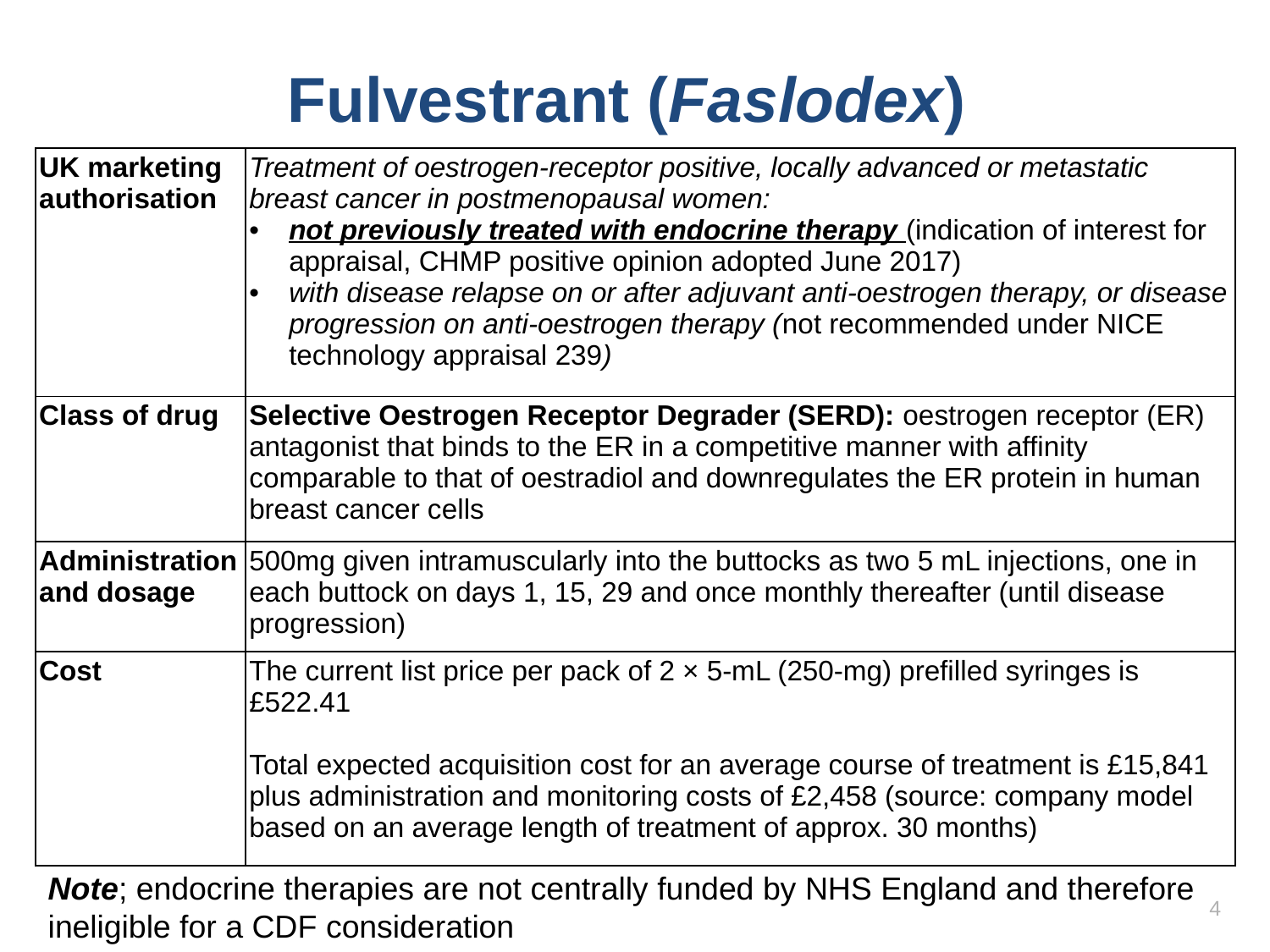

# Fulvestrant (Faslodex)
| UK marketing authorisation | Treatment of oestrogen-receptor positive, locally advanced or metastatic breast cancer in postmenopausal women: not previously treated with endocrine therapy (indication of interest for appraisal, CHMP positive opinion adopted June 2017) with disease relapse on or after adjuvant anti-oestrogen therapy, or disease progression on anti-oestrogen therapy (not recommended under NICE technology appraisal 239) |
| --- | --- |
| Class of drug | Selective Oestrogen Receptor Degrader (SERD): oestrogen receptor (ER) antagonist that binds to the ER in a competitive manner with affinity comparable to that of oestradiol and downregulates the ER protein in human breast cancer cells |
| Administration and dosage | 500mg given intramuscularly into the buttocks as two 5 mL injections, one in each buttock on days 1, 15, 29 and once monthly thereafter (until disease progression) |
| Cost | The current list price per pack of 2 × 5-mL (250-mg) prefilled syringes is £522.41 Total expected acquisition cost for an average course of treatment is £15,841 plus administration and monitoring costs of £2,458 (source: company model based on an average length of treatment of approx. 30 months) |
Note; endocrine therapies are not centrally funded by NHS England and therefore ineligible for a CDF consideration
4